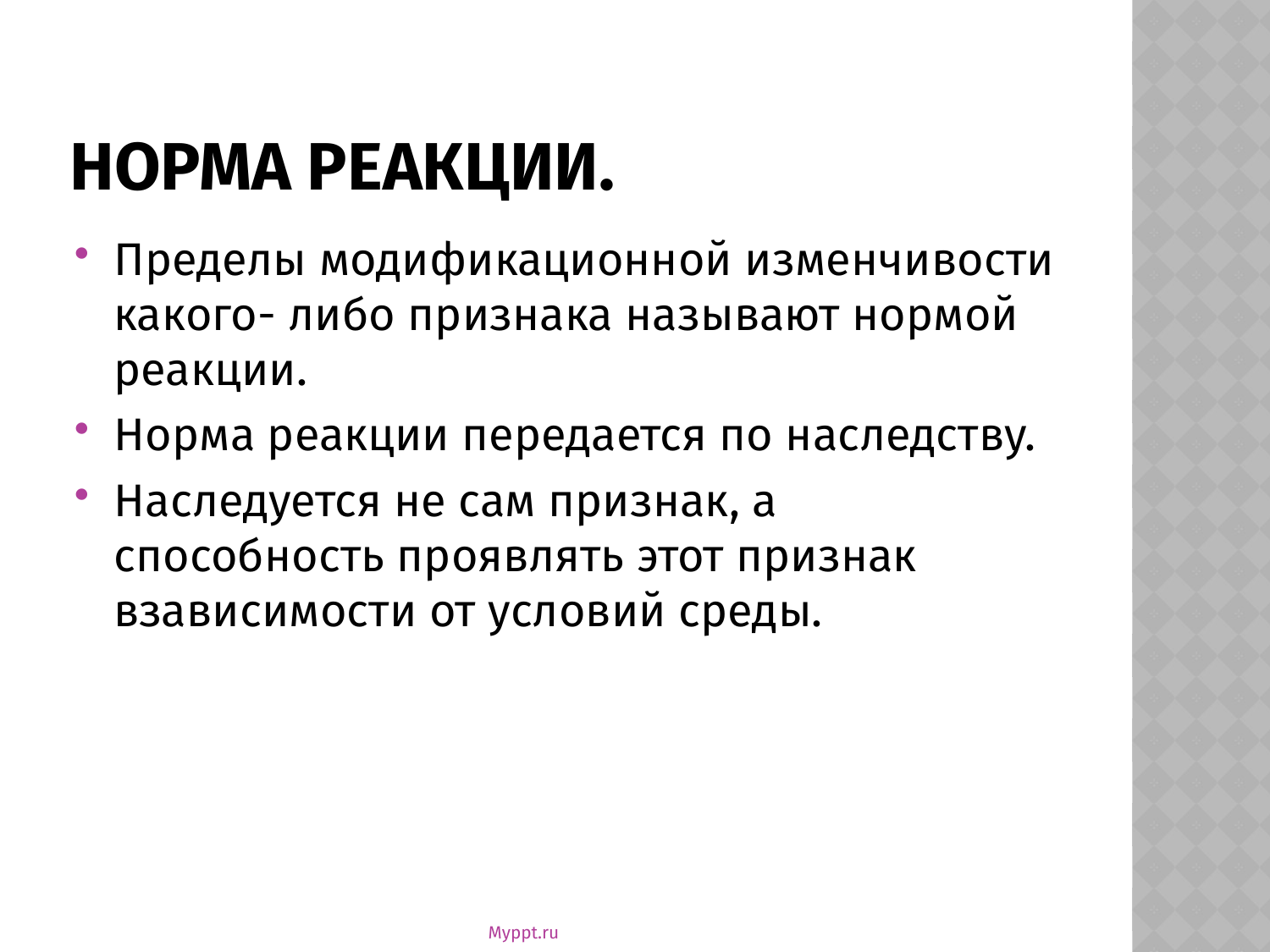

# Норма реакции.
Пределы модификационной изменчивости какого- либо признака называют нормой реакции.
Норма реакции передается по наследству.
Наследуется не сам признак, а способность проявлять этот признак взависимости от условий среды.
Myppt.ru